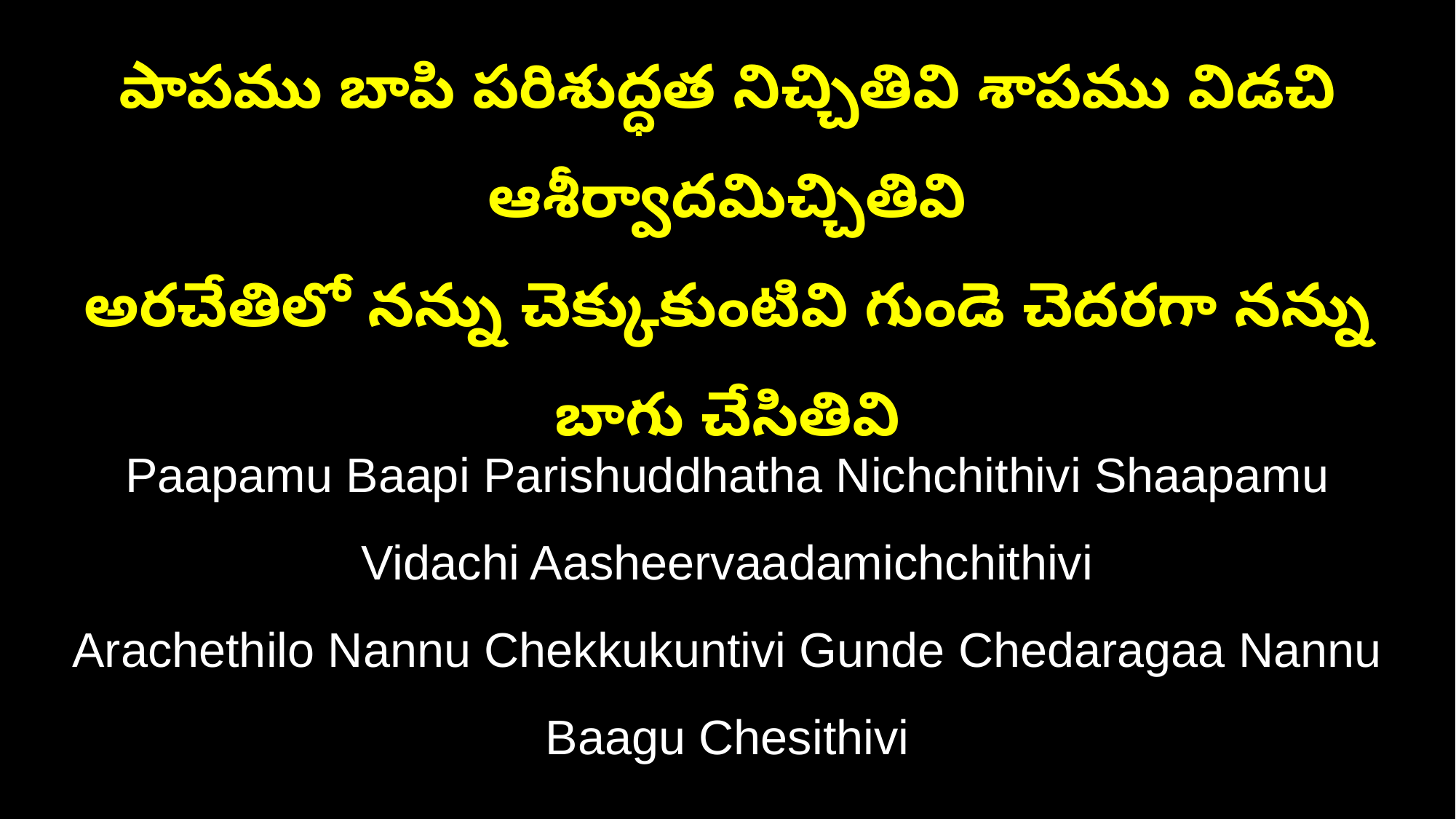

పాపము బాపి పరిశుద్ధత నిచ్చితివి శాపము విడచి ఆశీర్వాదమిచ్చితివి
అరచేతిలో నన్ను చెక్కుకుంటివి గుండె చెదరగా నన్ను బాగు చేసితివి
Paapamu Baapi Parishuddhatha Nichchithivi Shaapamu Vidachi Aasheervaadamichchithivi
Arachethilo Nannu Chekkukuntivi Gunde Chedaragaa Nannu Baagu Chesithivi